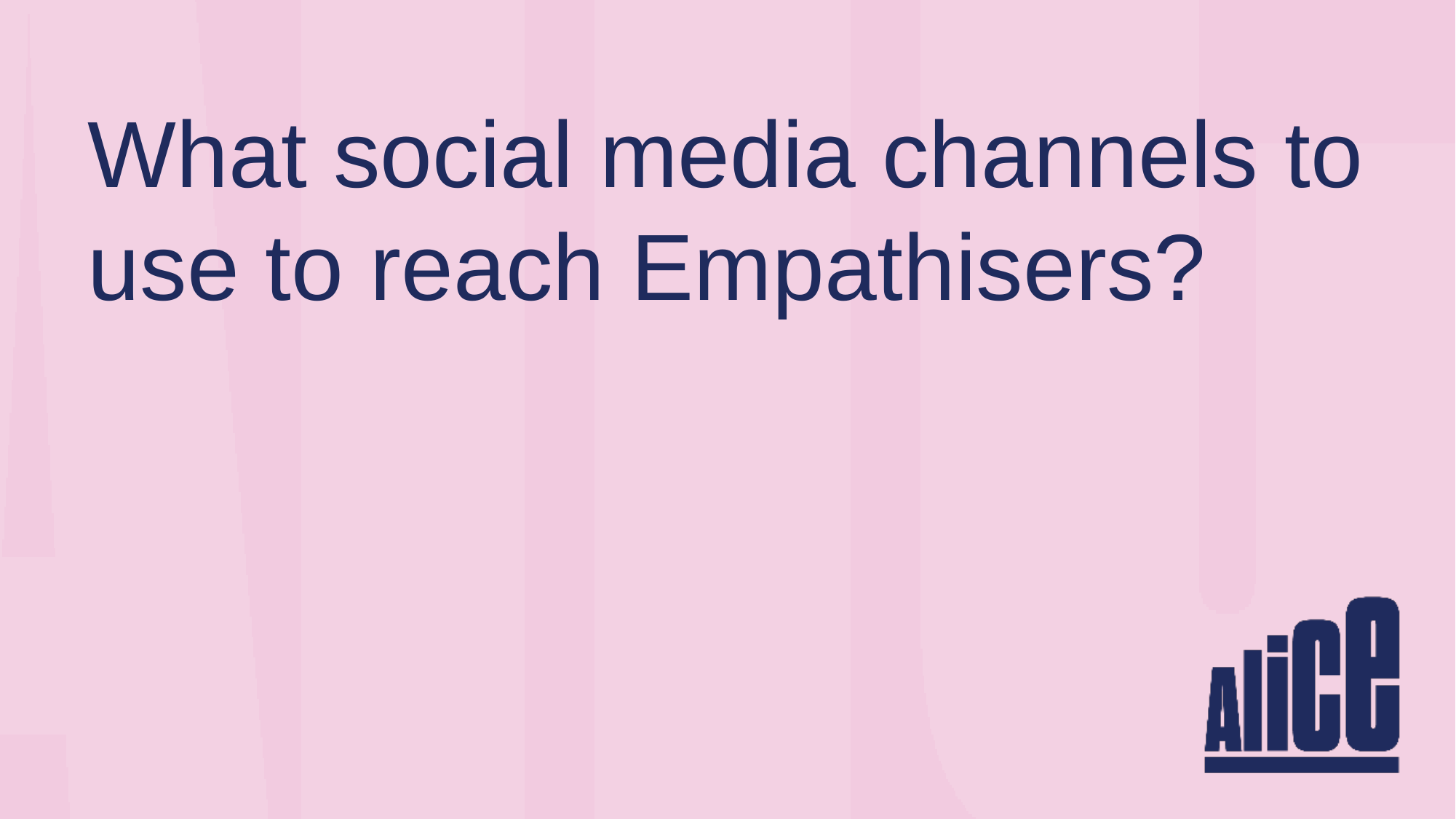

What social media channels to use to reach Empathisers?